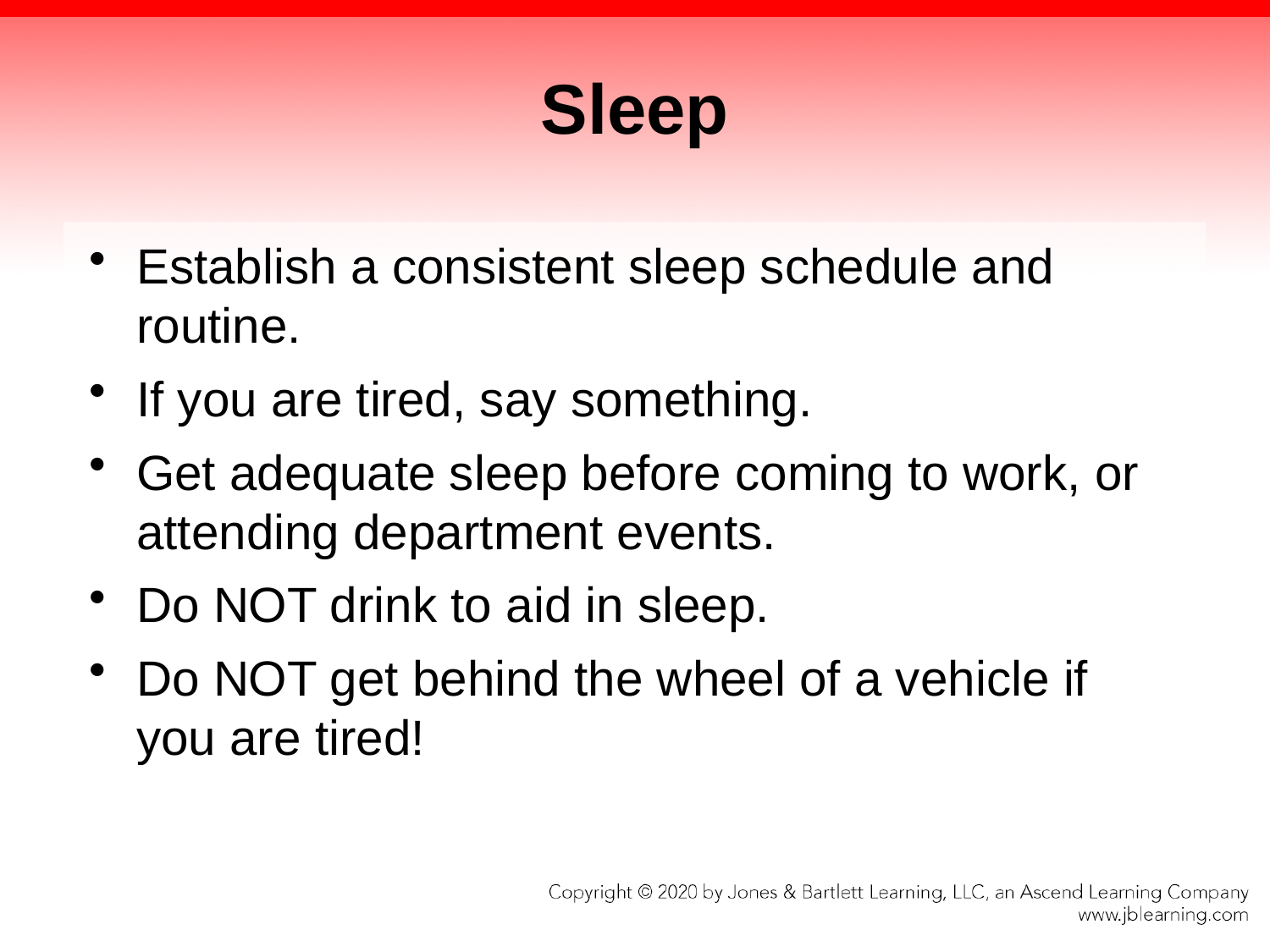

# Sleep
Establish a consistent sleep schedule and routine.
If you are tired, say something.
Get adequate sleep before coming to work, or attending department events.
Do NOT drink to aid in sleep.
Do NOT get behind the wheel of a vehicle if you are tired!